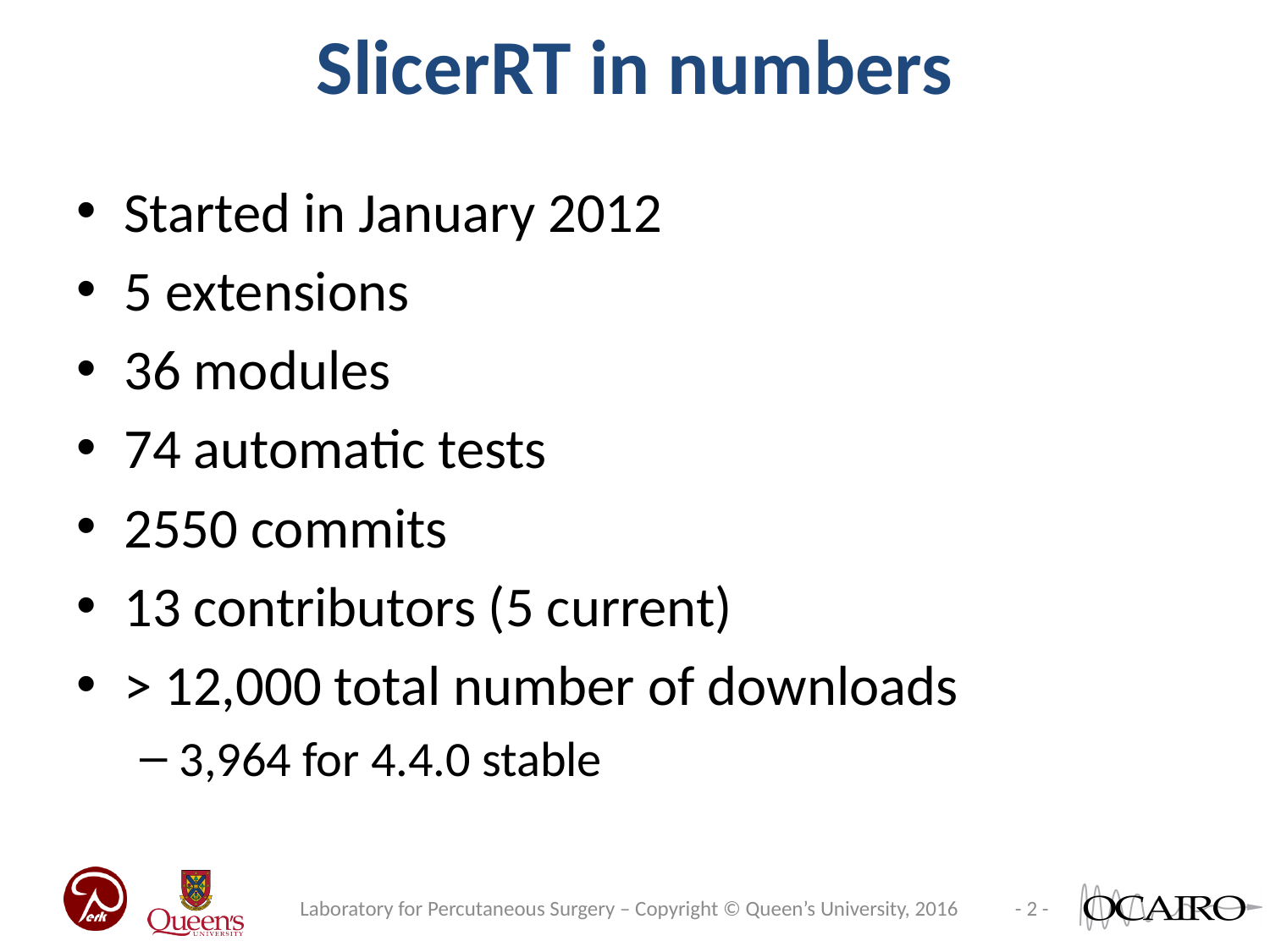

SlicerRT in numbers
Started in January 2012
5 extensions
36 modules
74 automatic tests
2550 commits
13 contributors (5 current)
> 12,000 total number of downloads
3,964 for 4.4.0 stable

Laboratory for Percutaneous Surgery – Copyright © Queen’s University, 2016
- 2 -